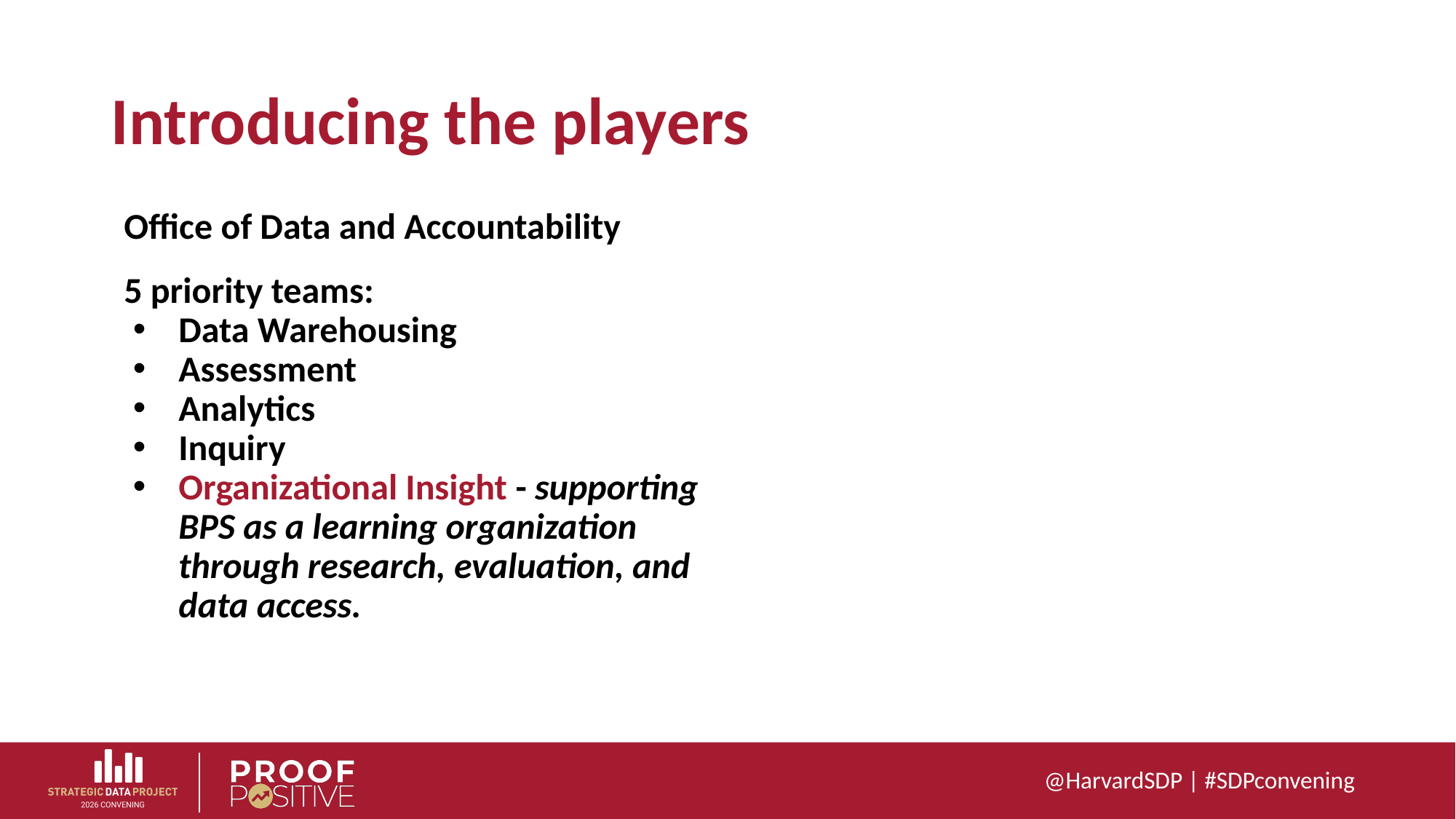

# Introducing the players
Office of Data and Accountability

5 priority teams:
Data Warehousing
Assessment
Analytics
Inquiry
Organizational Insight - supporting BPS as a learning organization through research, evaluation, and data access.